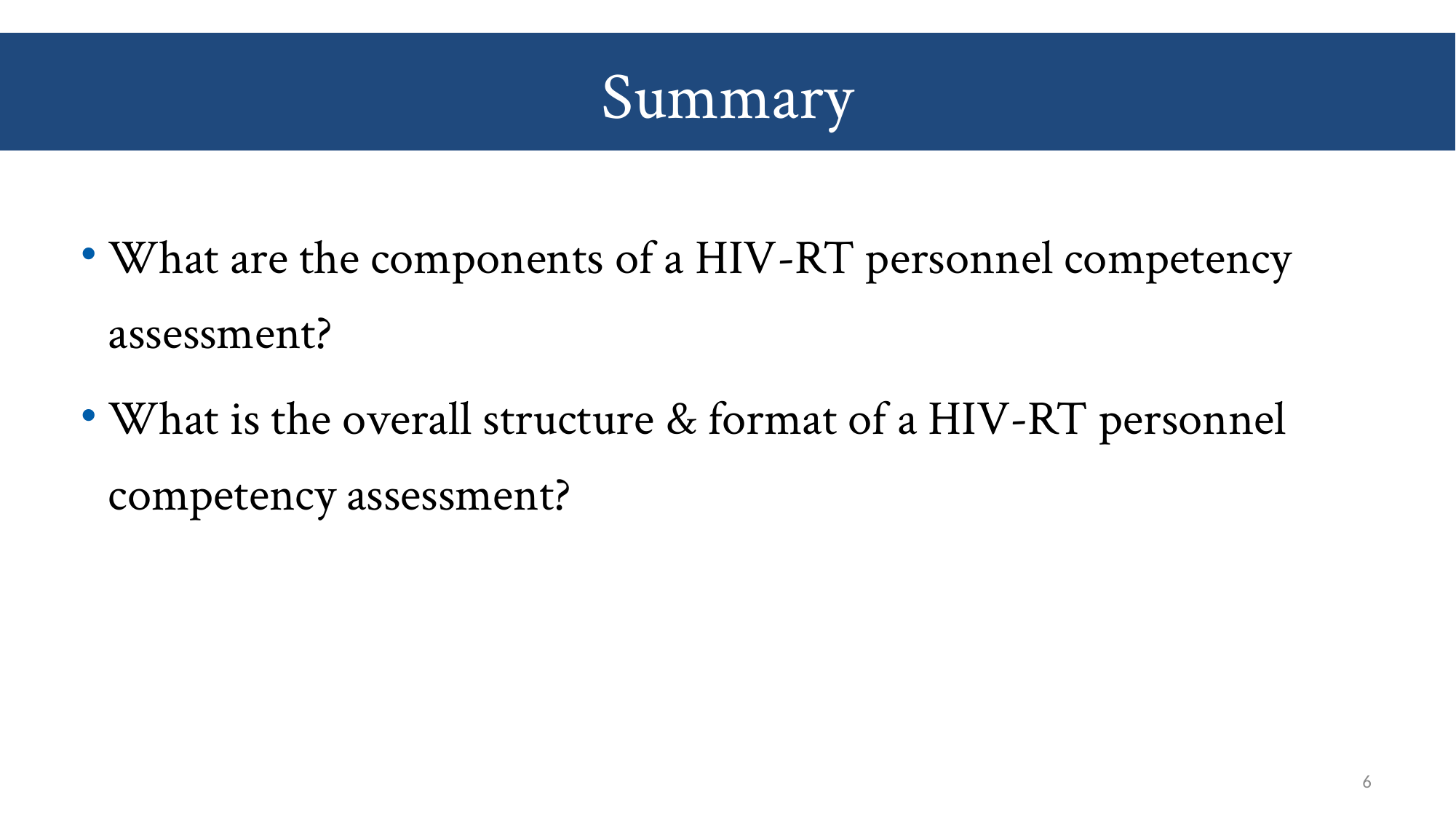

# Summary
What are the components of a HIV-RT personnel competency assessment?
What is the overall structure & format of a HIV-RT personnel competency assessment?
6